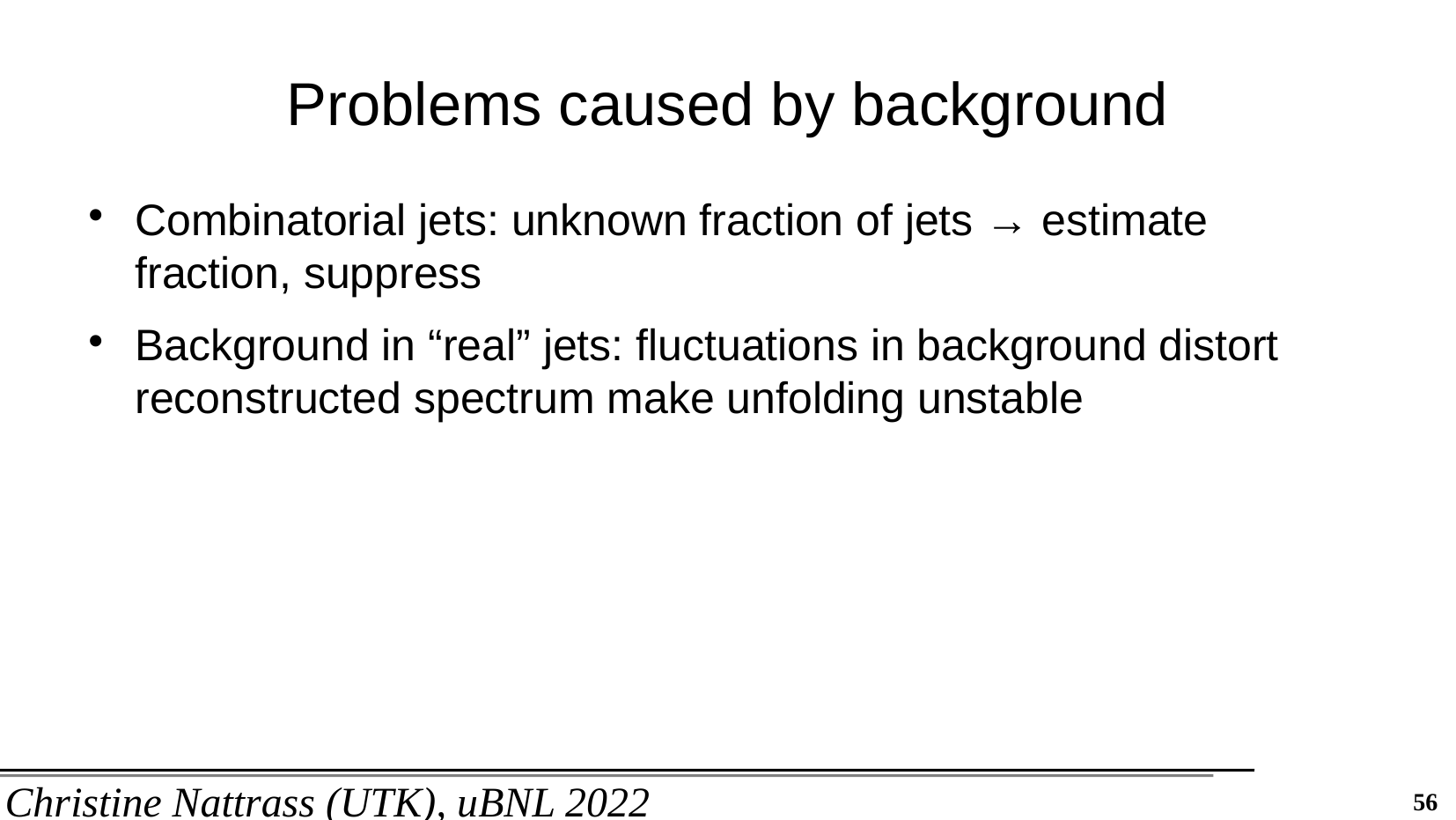

# Problems caused by background
Combinatorial jets: unknown fraction of jets → estimate fraction, suppress
Background in “real” jets: fluctuations in background distort reconstructed spectrum make unfolding unstable